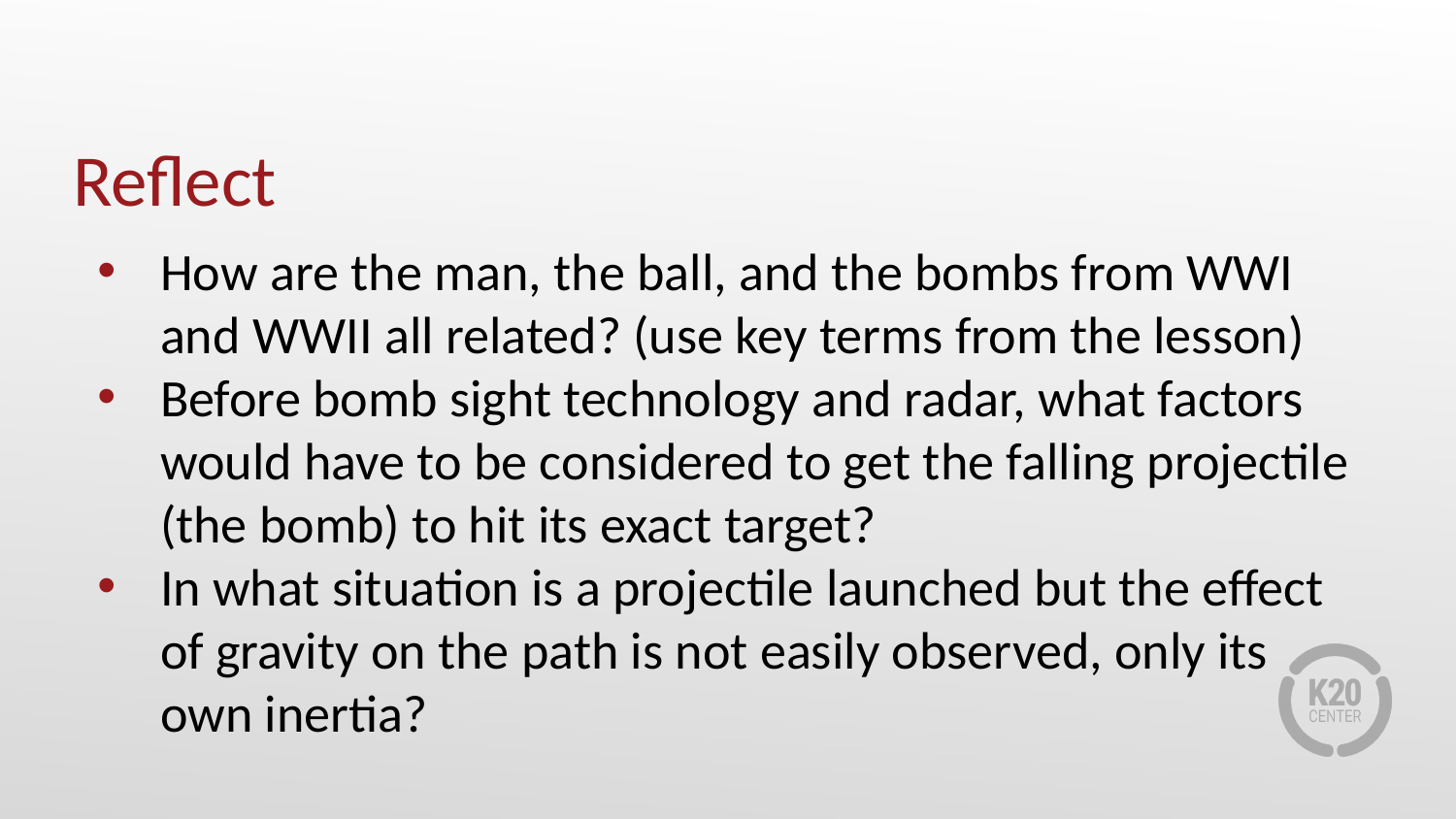

# Reflect
How are the man, the ball, and the bombs from WWI and WWII all related? (use key terms from the lesson)
Before bomb sight technology and radar, what factors would have to be considered to get the falling projectile (the bomb) to hit its exact target?
In what situation is a projectile launched but the effect of gravity on the path is not easily observed, only its own inertia?